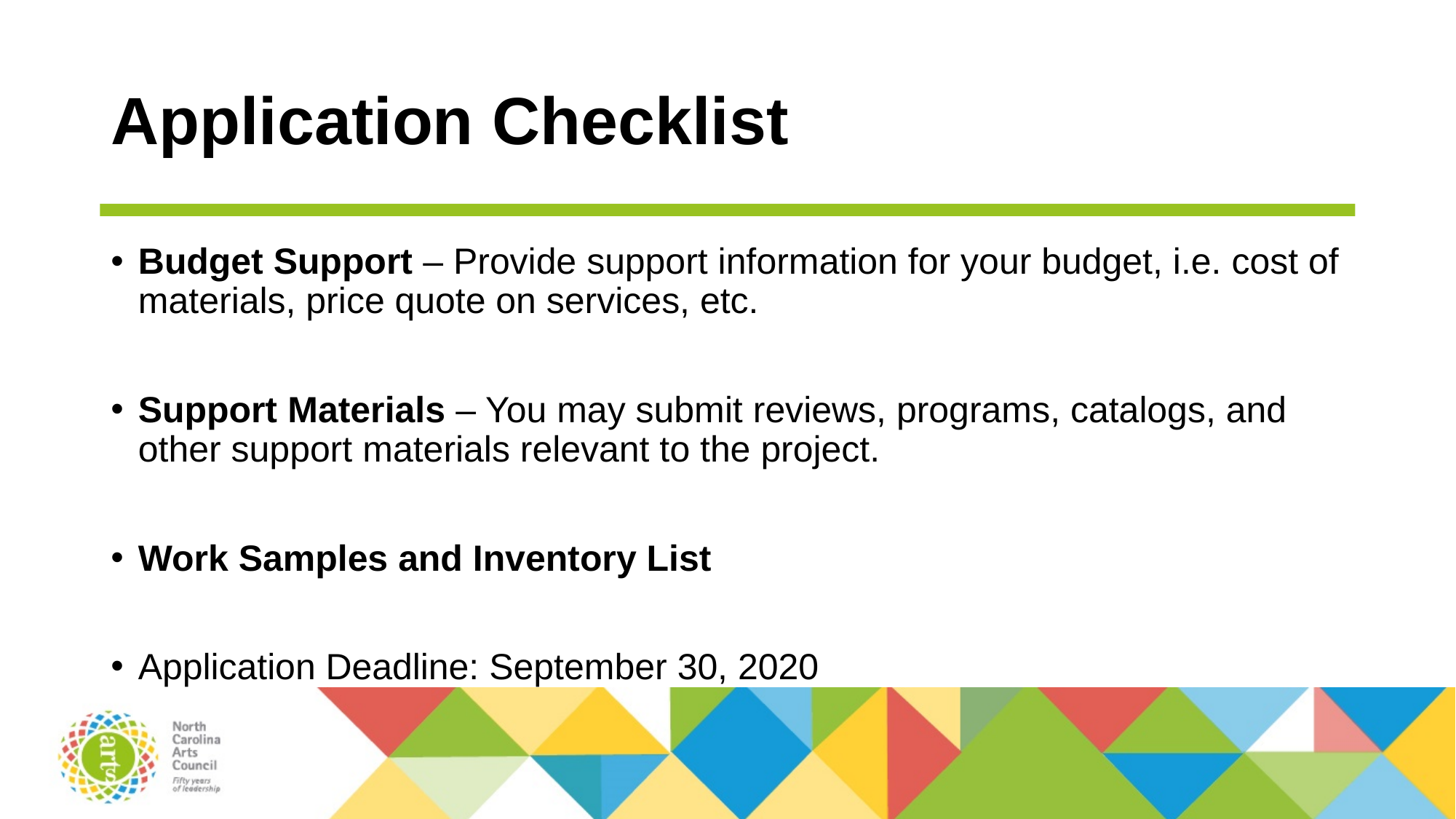

# Application Checklist
Budget Support – Provide support information for your budget, i.e. cost of materials, price quote on services, etc.

Support Materials – You may submit reviews, programs, catalogs, and other support materials relevant to the project.

Work Samples and Inventory List

Application Deadline: September 30, 2020